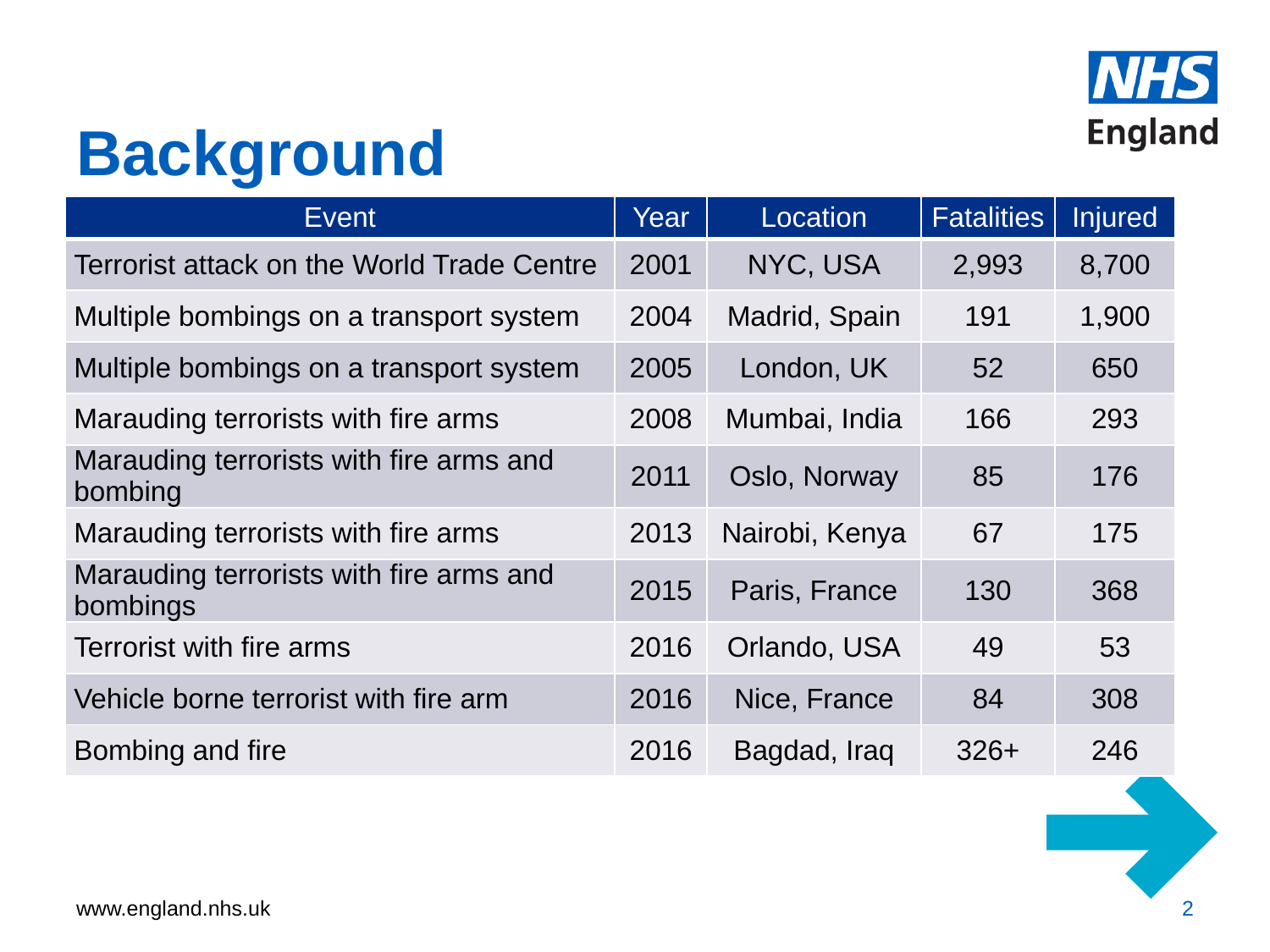

# Background
| Event | Year | Location | Fatalities | Injured |
| --- | --- | --- | --- | --- |
| Terrorist attack on the World Trade Centre | 2001 | NYC, USA | 2,993 | 8,700 |
| Multiple bombings on a transport system | 2004 | Madrid, Spain | 191 | 1,900 |
| Multiple bombings on a transport system | 2005 | London, UK | 52 | 650 |
| Marauding terrorists with fire arms | 2008 | Mumbai, India | 166 | 293 |
| Marauding terrorists with fire arms and bombing | 2011 | Oslo, Norway | 85 | 176 |
| Marauding terrorists with fire arms | 2013 | Nairobi, Kenya | 67 | 175 |
| Marauding terrorists with fire arms and bombings | 2015 | Paris, France | 130 | 368 |
| Terrorist with fire arms | 2016 | Orlando, USA | 49 | 53 |
| Vehicle borne terrorist with fire arm | 2016 | Nice, France | 84 | 308 |
| Bombing and fire | 2016 | Bagdad, Iraq | 326+ | 246 |
2